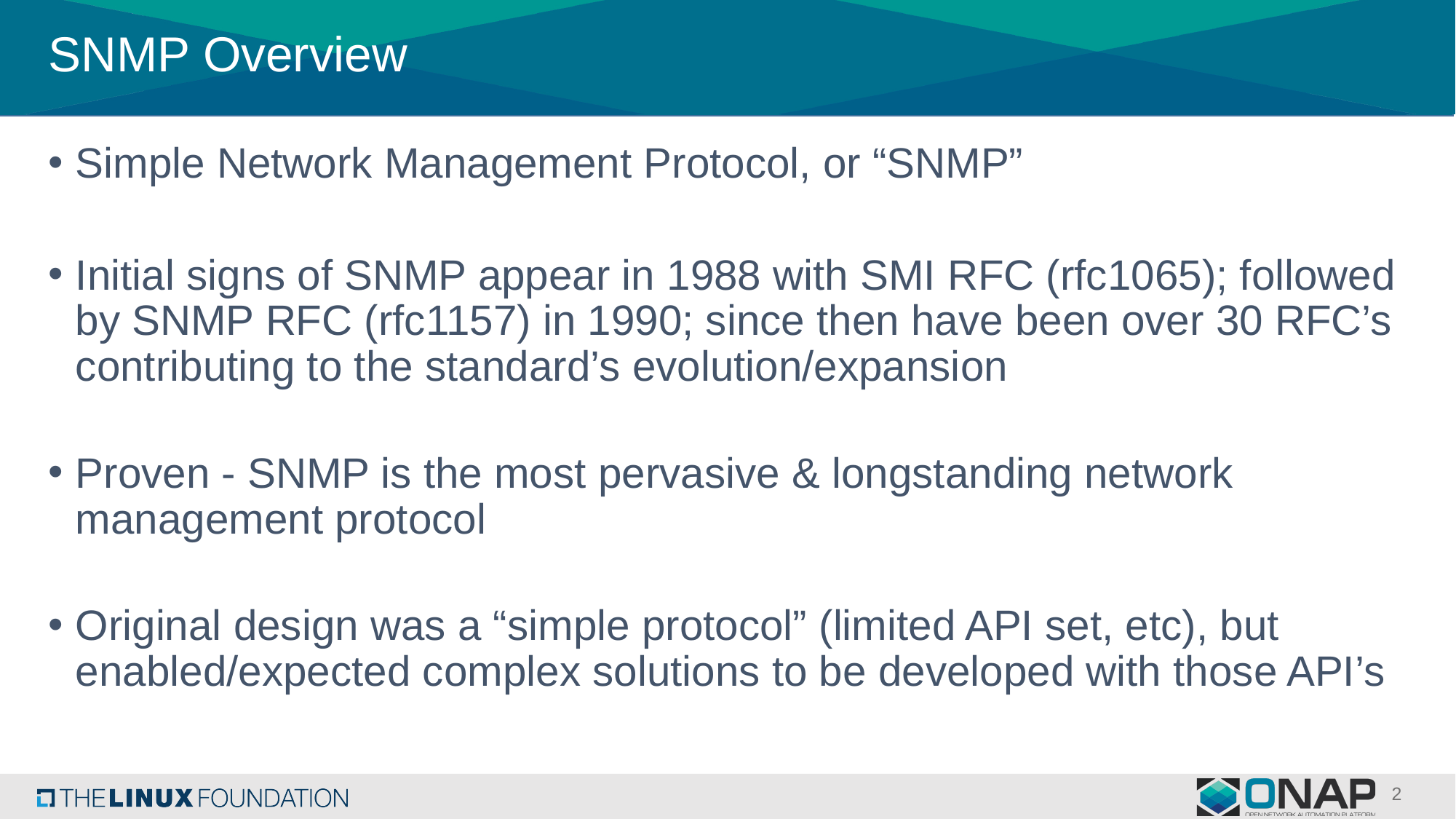

# SNMP Overview
Simple Network Management Protocol, or “SNMP”
Initial signs of SNMP appear in 1988 with SMI RFC (rfc1065); followed by SNMP RFC (rfc1157) in 1990; since then have been over 30 RFC’s contributing to the standard’s evolution/expansion
Proven - SNMP is the most pervasive & longstanding network management protocol
Original design was a “simple protocol” (limited API set, etc), but enabled/expected complex solutions to be developed with those API’s
2